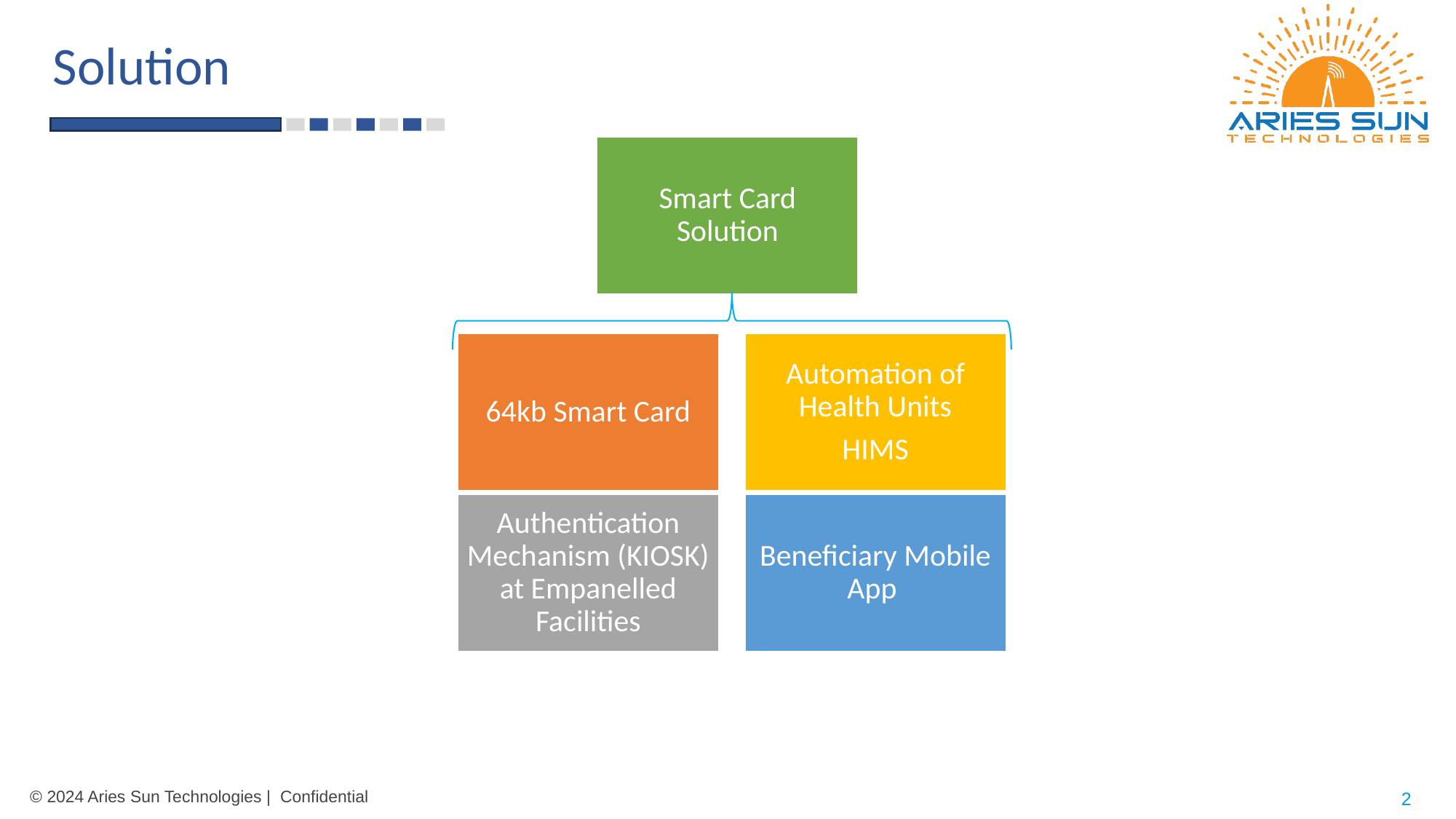

Solution

64kb Smart Card
Authentication Mechanism (KIOSK) at Empanelled Facilities
Automation of Health Units
HIMS
Beneficiary Mobile App
Smart Card Solution